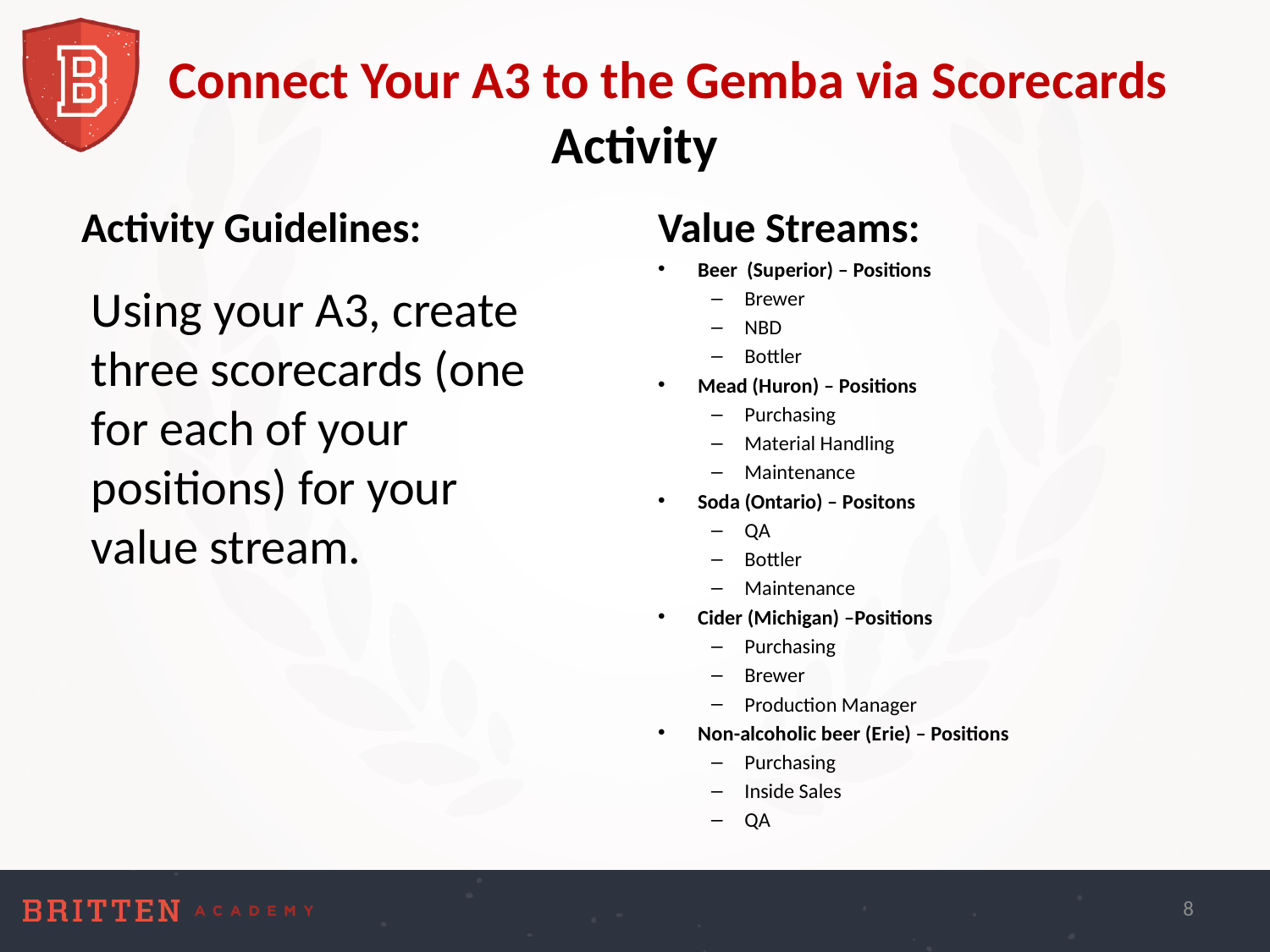

# Connect Your A3 to the Gemba via Scorecards Activity
Value Streams:
Activity Guidelines:
Beer  (Superior) – Positions
Brewer
NBD
Bottler
Mead (Huron) – Positions
Purchasing
Material Handling
Maintenance
Soda (Ontario) – Positons
QA
Bottler
Maintenance
Cider (Michigan) –Positions
Purchasing
Brewer
Production Manager
Non-alcoholic beer (Erie) – Positions
Purchasing
Inside Sales
QA

Using your A3, create three scorecards (one for each of your positions) for your value stream.

8